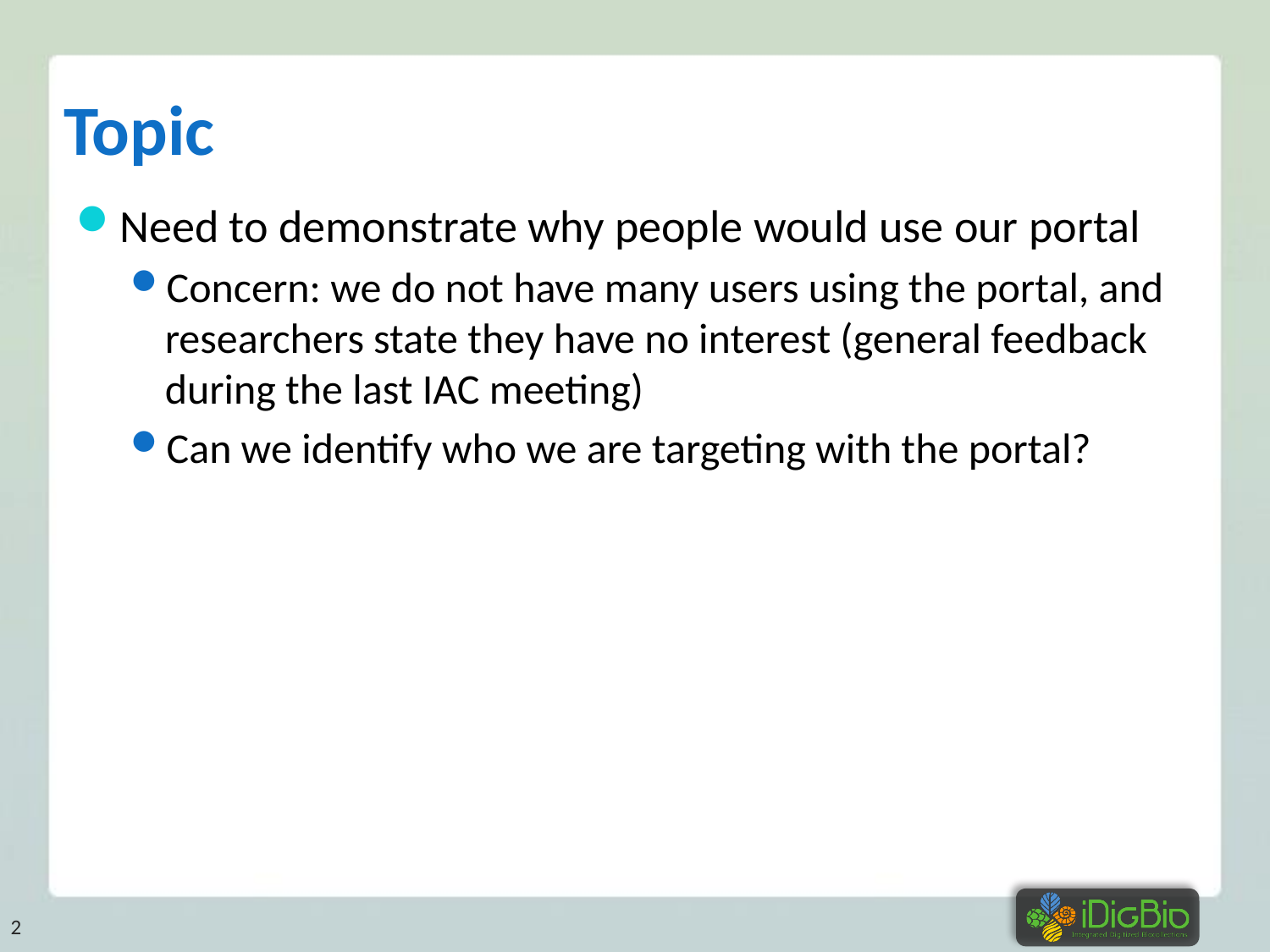

# Topic
Need to demonstrate why people would use our portal
Concern: we do not have many users using the portal, and researchers state they have no interest (general feedback during the last IAC meeting)
Can we identify who we are targeting with the portal?

2